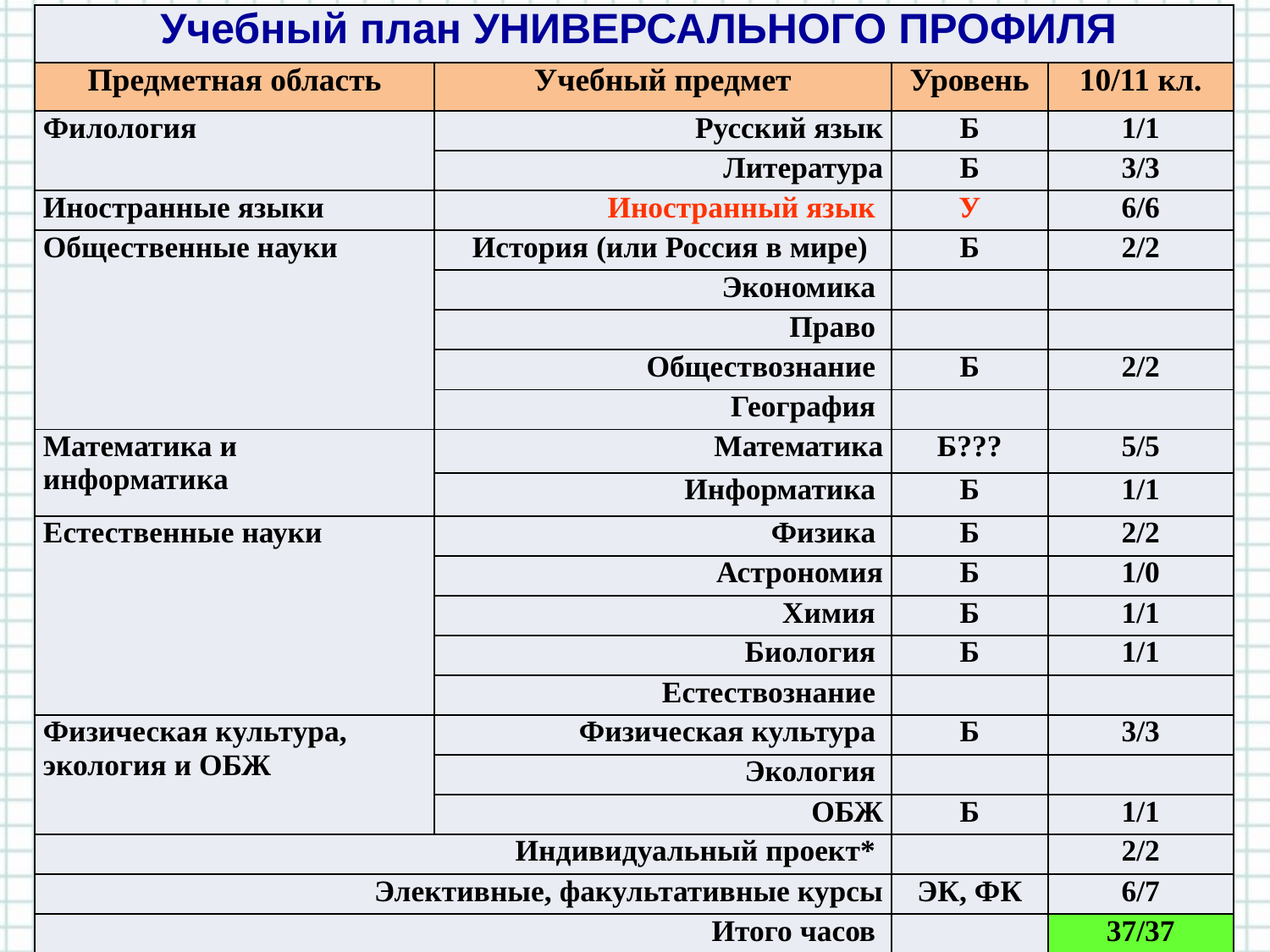

| Учебный план УНИВЕРСАЛЬНОГО ПРОФИЛЯ |  |  |  |
| --- | --- | --- | --- |
| Предметная область | Учебный предмет | Уровень | 10/11 кл. |
| Филология | Русский язык | Б | 1/1 |
|  | Литература | Б | 3/3 |
| Иностранные языки | Иностранный язык | У | 6/6 |
| Общественные науки | История (или Россия в мире) | Б | 2/2 |
|  | Экономика |  |  |
|  | Право |  |  |
|  | Обществознание | Б | 2/2 |
|  | География |  |  |
| Математика и информатика | Математика | Б??? | 5/5 |
|  | Информатика | Б | 1/1 |
| Естественные науки | Физика | Б | 2/2 |
|  | Астрономия | Б | 1/0 |
|  | Химия | Б | 1/1 |
|  | Биология | Б | 1/1 |
|  | Естествознание |  |  |
| Физическая культура, экология и ОБЖ | Физическая культура | Б | 3/3 |
|  | Экология |  |  |
|  | ОБЖ | Б | 1/1 |
| Индивидуальный проект\* |  |  | 2/2 |
| Элективные, факультативные курсы |  | ЭК, ФК | 6/7 |
| Итого часов |  |  | 37/37 |